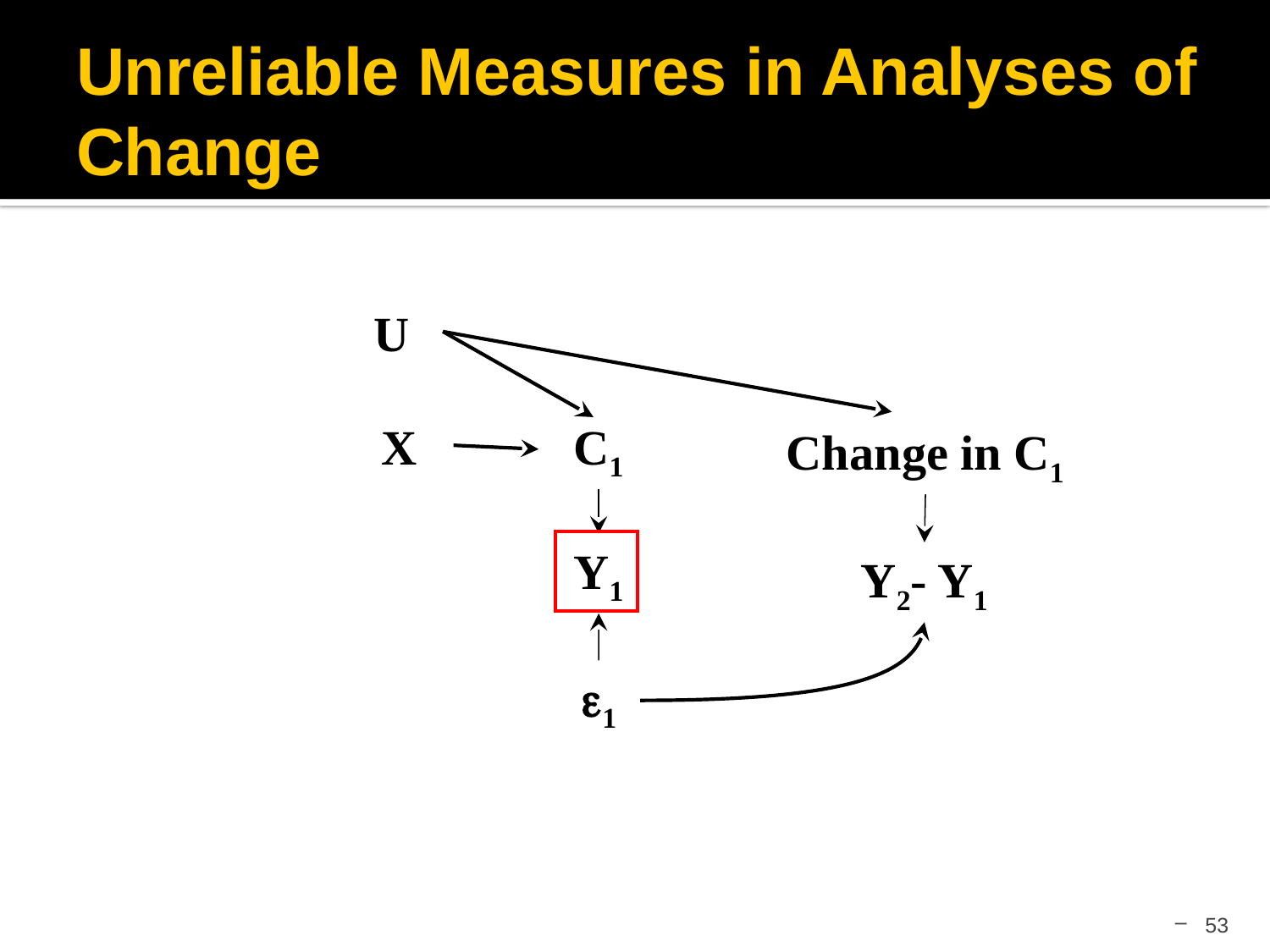

# Unreliable Measures in Analyses of Change
U
C1
X
Change in C1

Y1
Y2- Y1
ε1
53